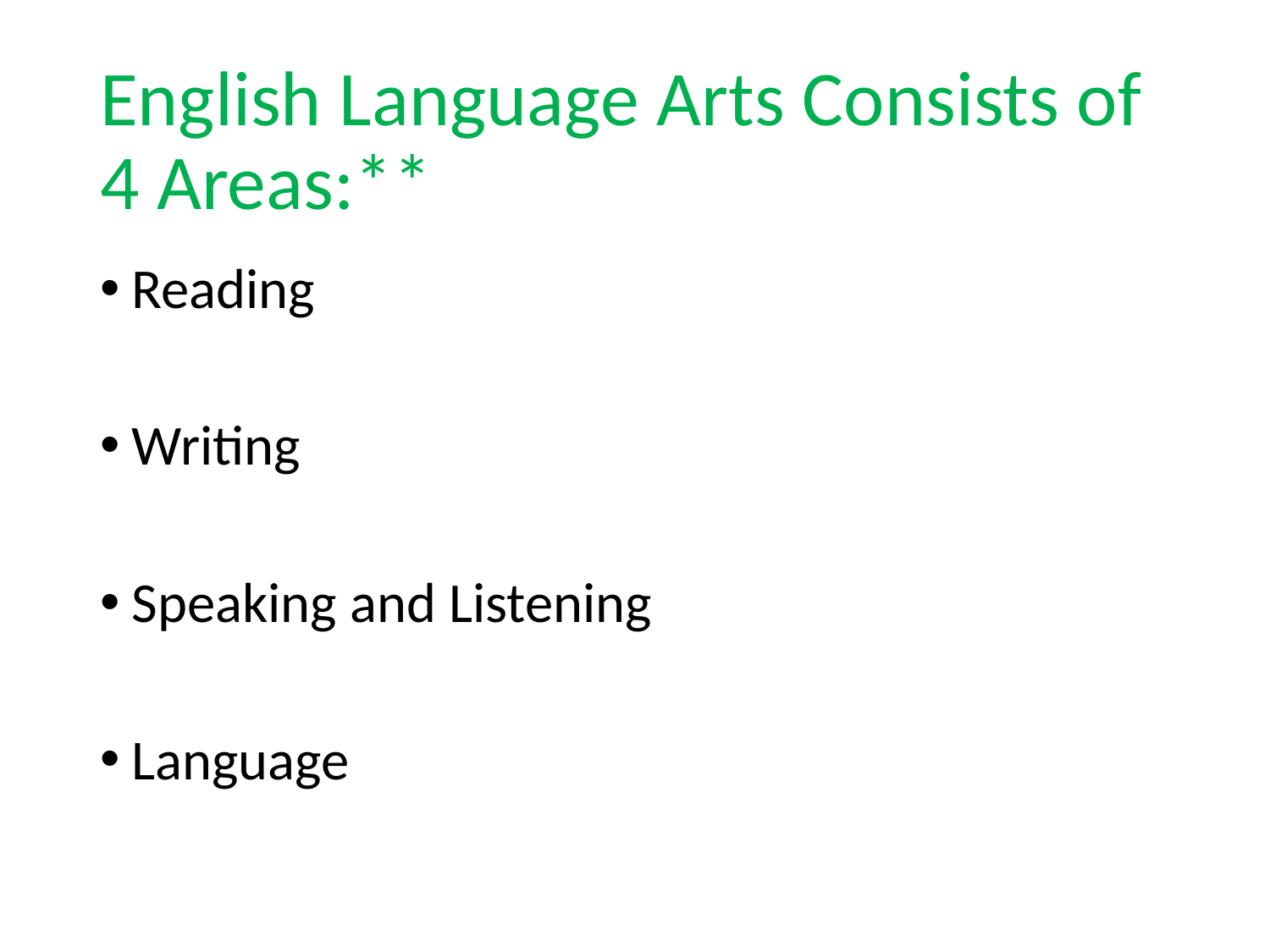

# English Language Arts Consists of 4 Areas:**
Reading

Writing

Speaking and Listening

Language